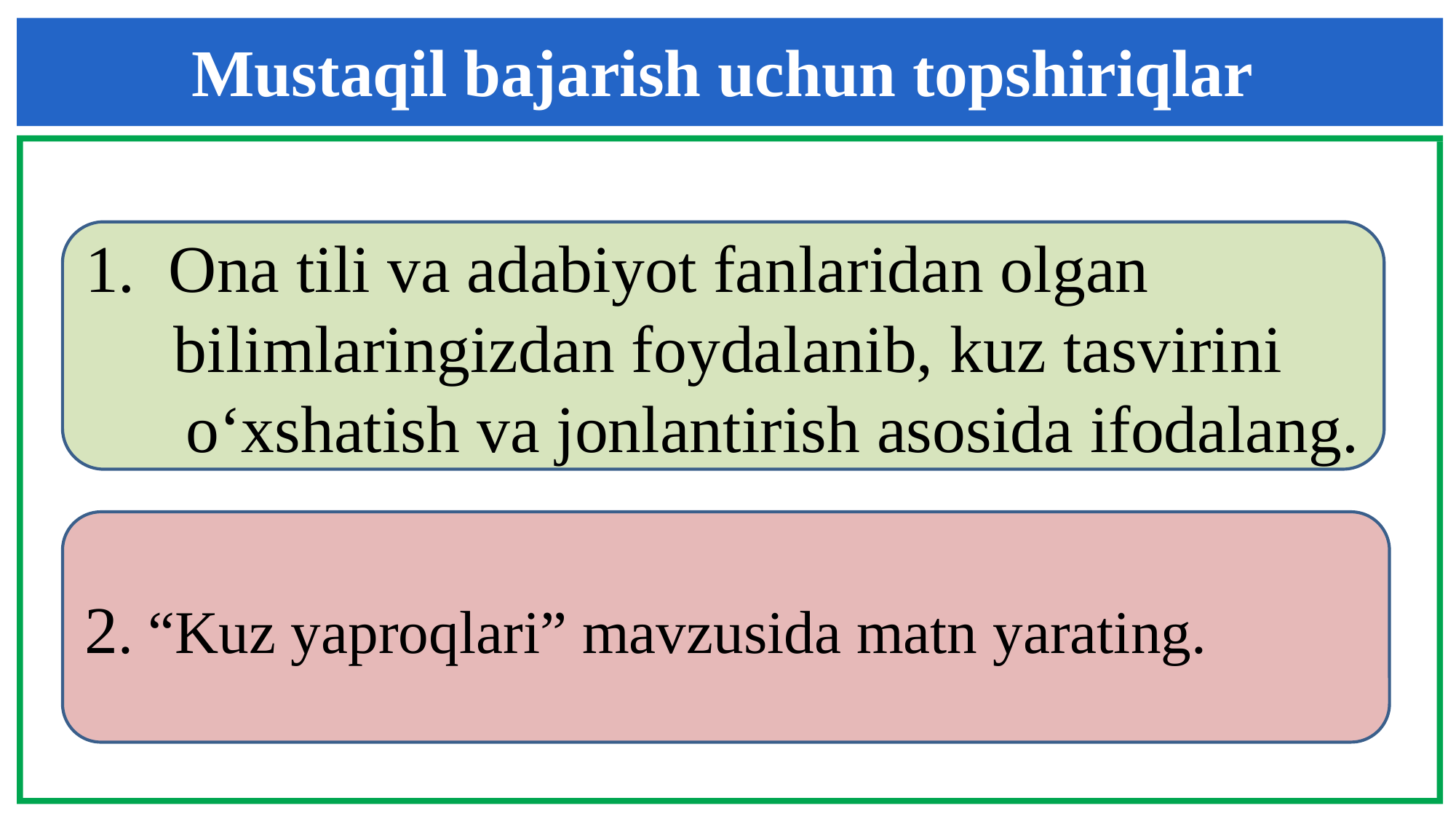

Mustaqil bajarish uchun topshiriqlar

1.  Ona tili va adabiyot fanlaridan olgan bilimlaringizdan foydalanib, kuz tasvirini
      o‘xshatish va jonlantirish asosida ifodalang.
2. “Kuz yaproqlari” mavzusida matn yarating.